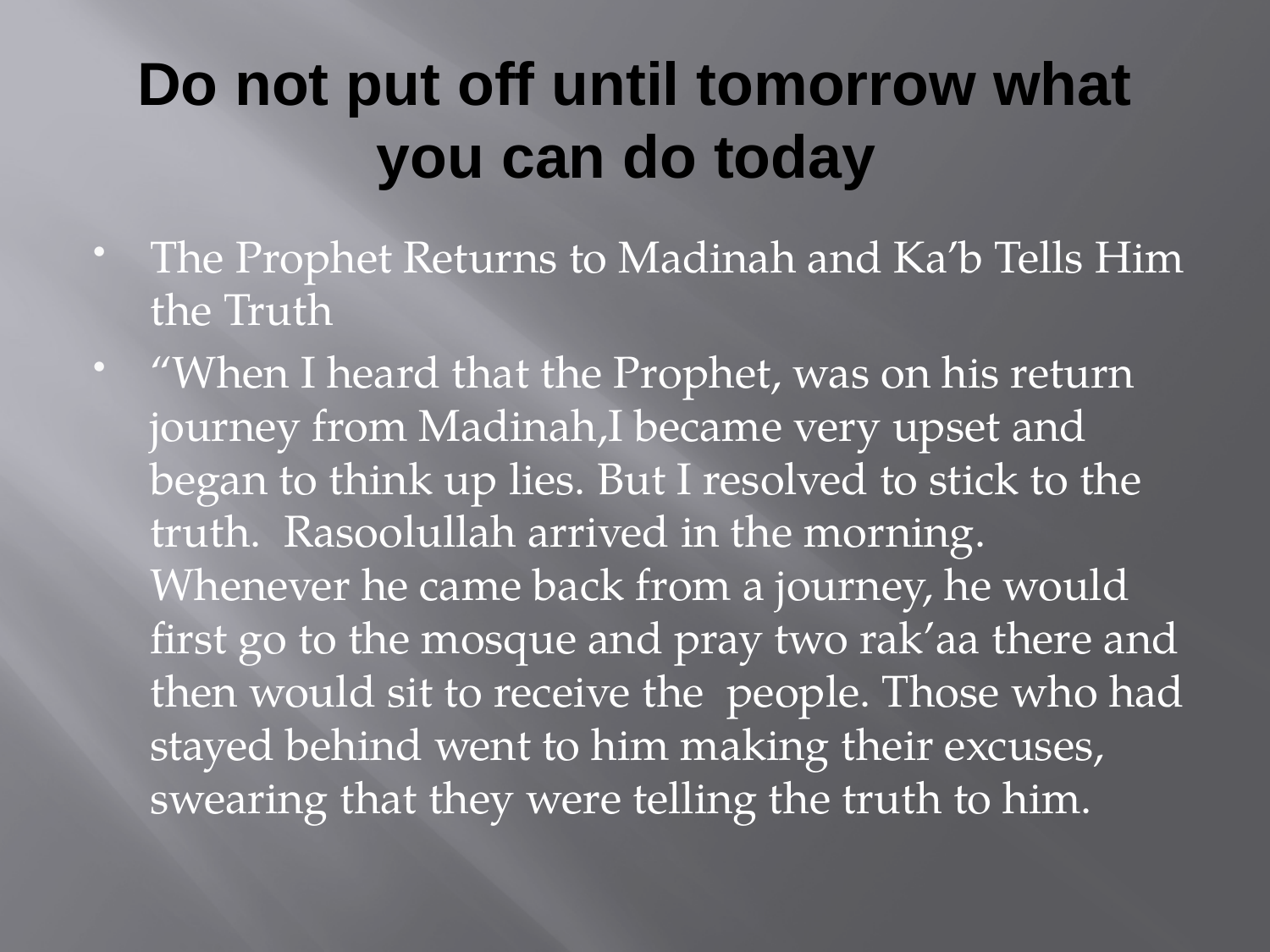

# Do not put off until tomorrow what you can do today
The Prophet Returns to Madinah and Ka’b Tells Him the Truth
“When I heard that the Prophet, was on his return journey from Madinah,I became very upset and began to think up lies. But I resolved to stick to the truth.  Rasoolullah arrived in the morning. Whenever he came back from a journey, he would first go to the mosque and pray two rak’aa there and then would sit to receive the  people. Those who had stayed behind went to him making their excuses, swearing that they were telling the truth to him.